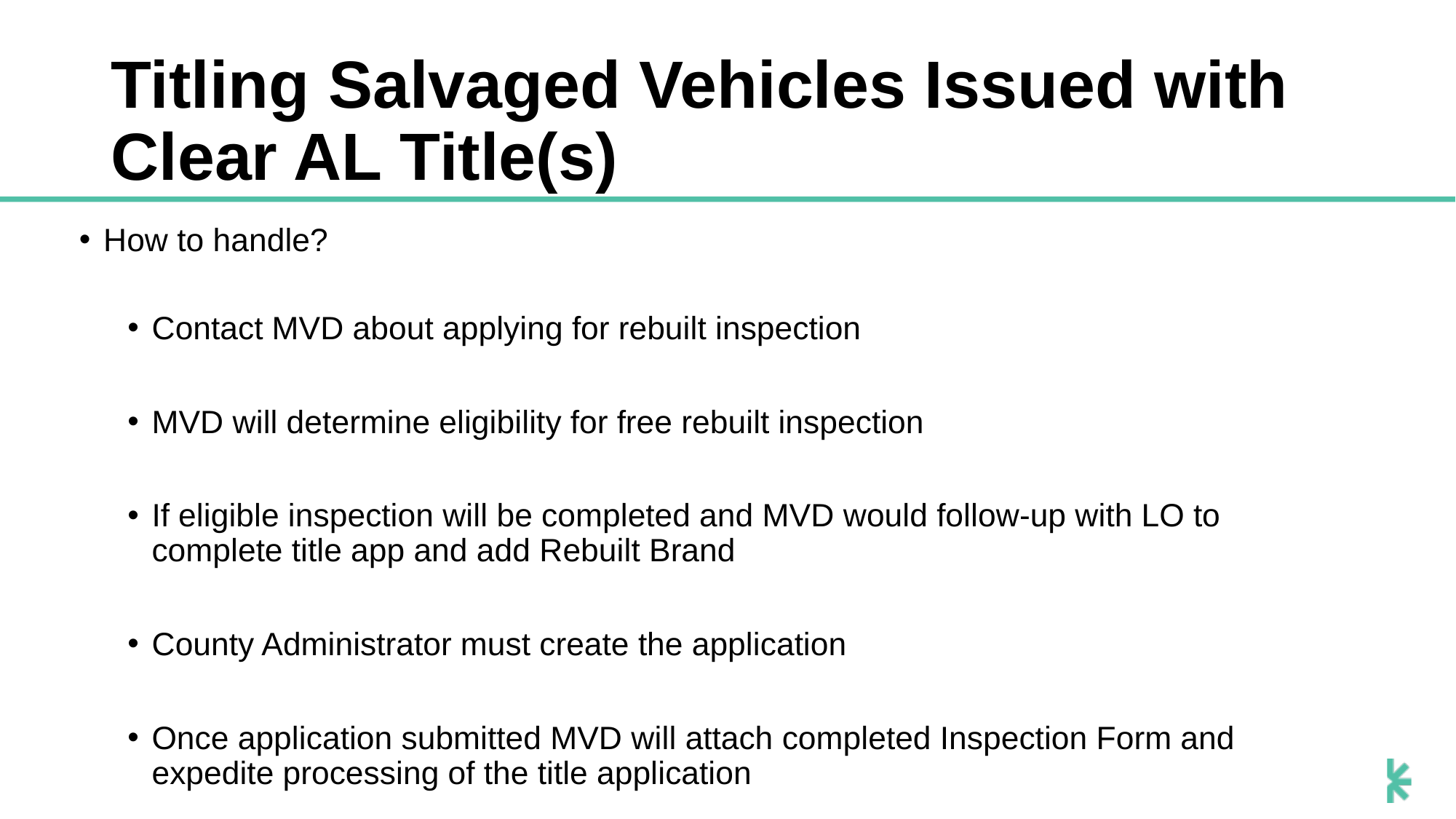

# Titling Salvaged Vehicles Issued with Clear AL Title(s)
How to handle?

Contact MVD about applying for rebuilt inspection

MVD will determine eligibility for free rebuilt inspection

If eligible inspection will be completed and MVD would follow-up with LO to complete title app and add Rebuilt Brand

County Administrator must create the application

Once application submitted MVD will attach completed Inspection Form and expedite processing of the title application